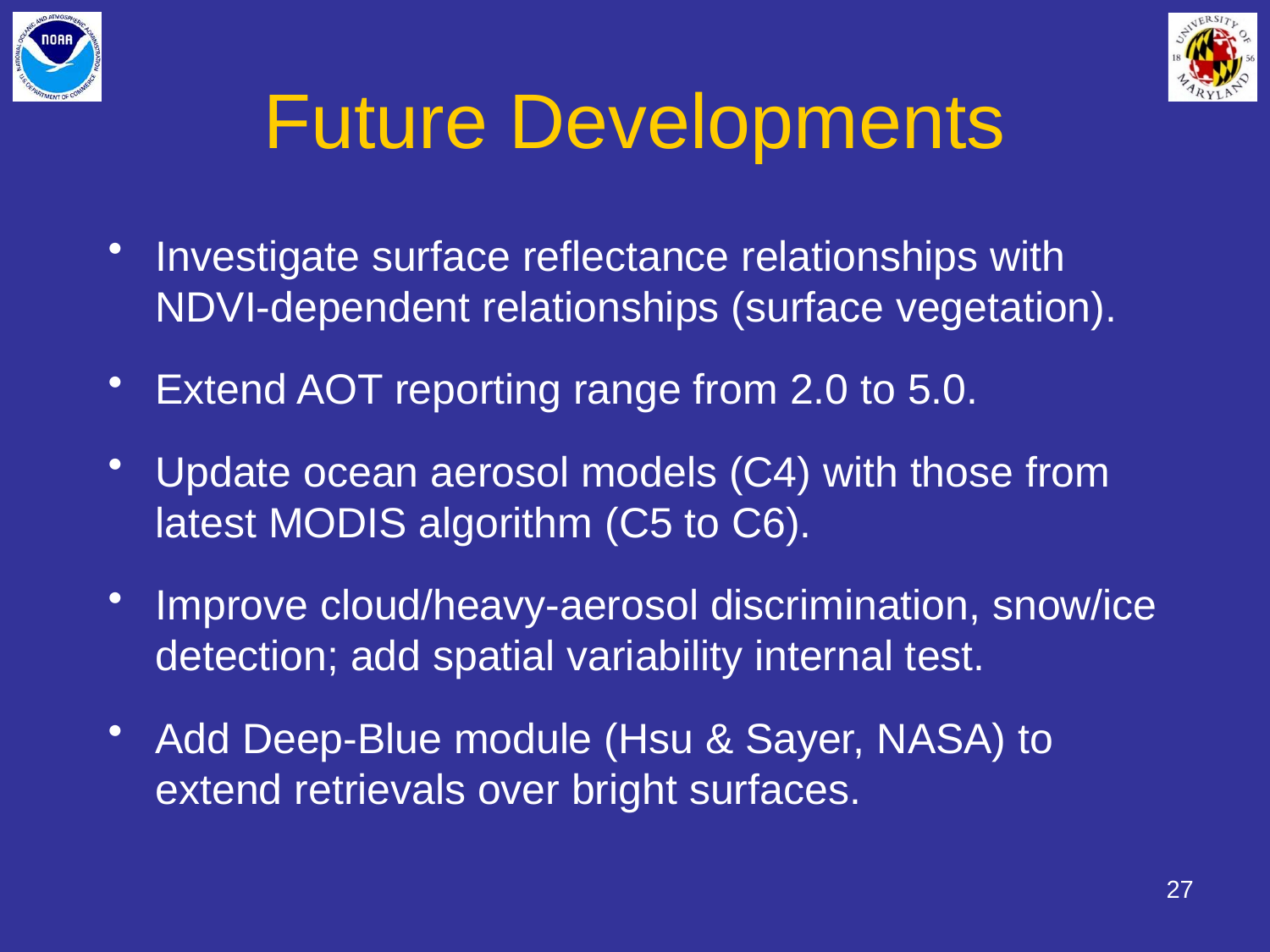

# Future Developments
Investigate surface reflectance relationships with NDVI-dependent relationships (surface vegetation).
Extend AOT reporting range from 2.0 to 5.0.
Update ocean aerosol models (C4) with those from latest MODIS algorithm (C5 to C6).
Improve cloud/heavy-aerosol discrimination, snow/ice detection; add spatial variability internal test.
Add Deep-Blue module (Hsu & Sayer, NASA) to extend retrievals over bright surfaces.
27